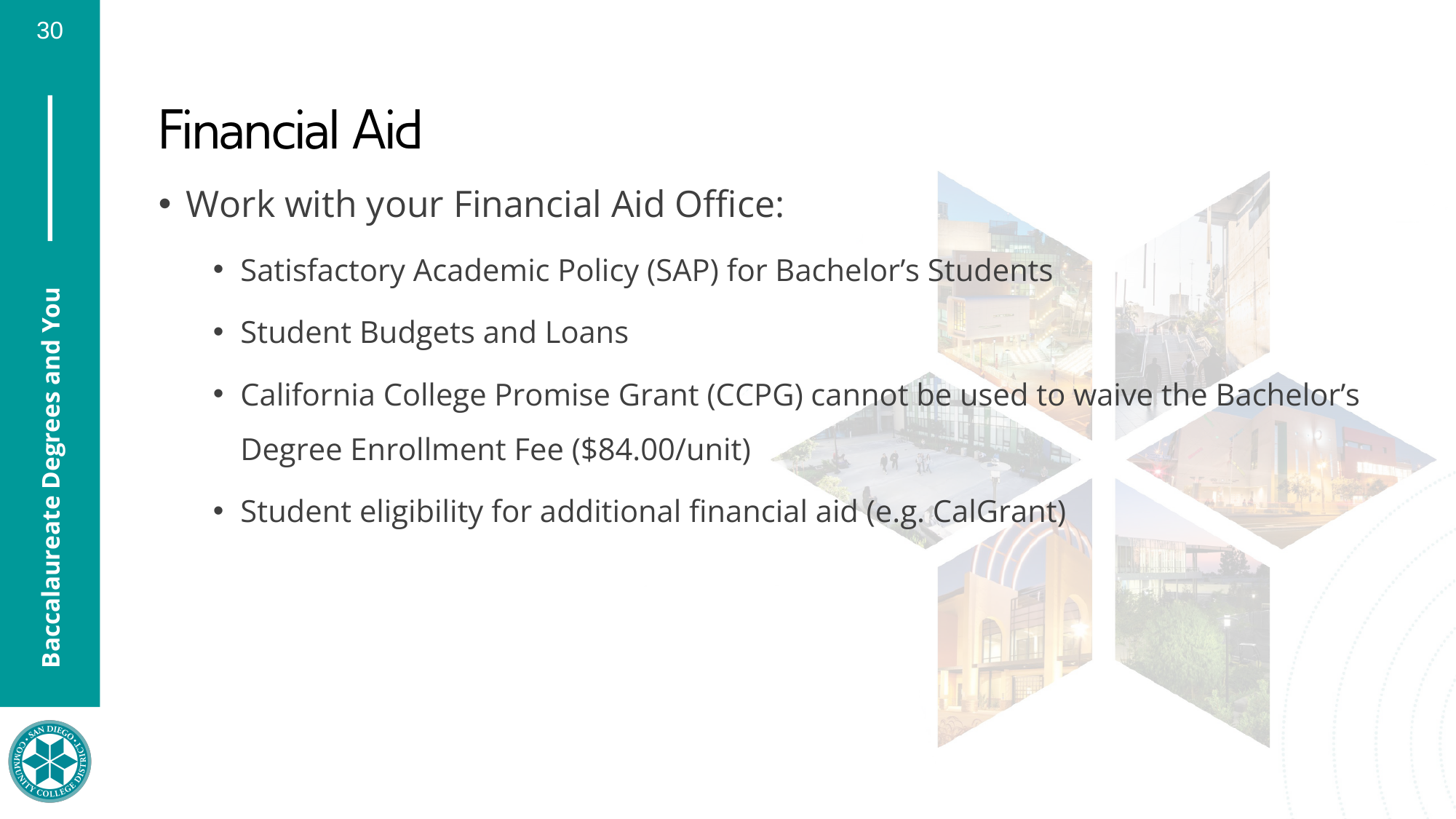

# Financial Aid
Work with your Financial Aid Office:
Satisfactory Academic Policy (SAP) for Bachelor’s Students
Student Budgets and Loans
California College Promise Grant (CCPG) cannot be used to waive the Bachelor’s Degree Enrollment Fee ($84.00/unit)
Student eligibility for additional financial aid (e.g. CalGrant)